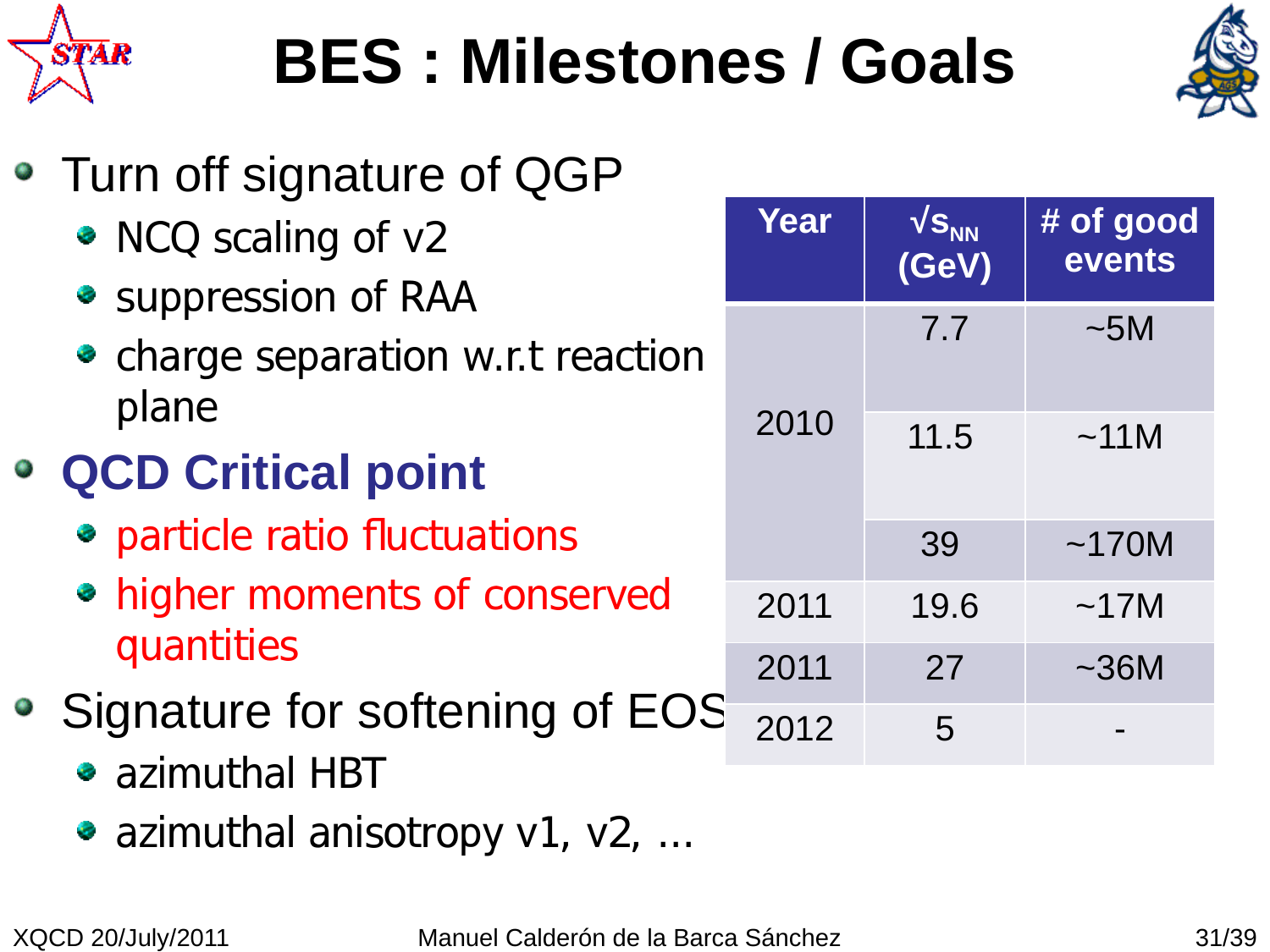

# BES : Milestones / Goals
Turn off signature of QGP
NCQ scaling of v2
suppression of RAA
charge separation w.r.t reaction plane
QCD Critical point
particle ratio fluctuations
higher moments of conserved quantities
Signature for softening of EOS
azimuthal HBT
azimuthal anisotropy v1, v2, ...
| Year | √sNN (GeV) | # of good events |
| --- | --- | --- |
| 2010 | 7.7 | ~5M |
|  | 11.5 | ~11M |
|  | 39 | ~170M |
| 2011 | 19.6 | ~17M |
| 2011 | 27 | ~36M |
| 2012 | 5 | - |
XQCD 20/July/2011
Manuel Calderón de la Barca Sánchez
31/39